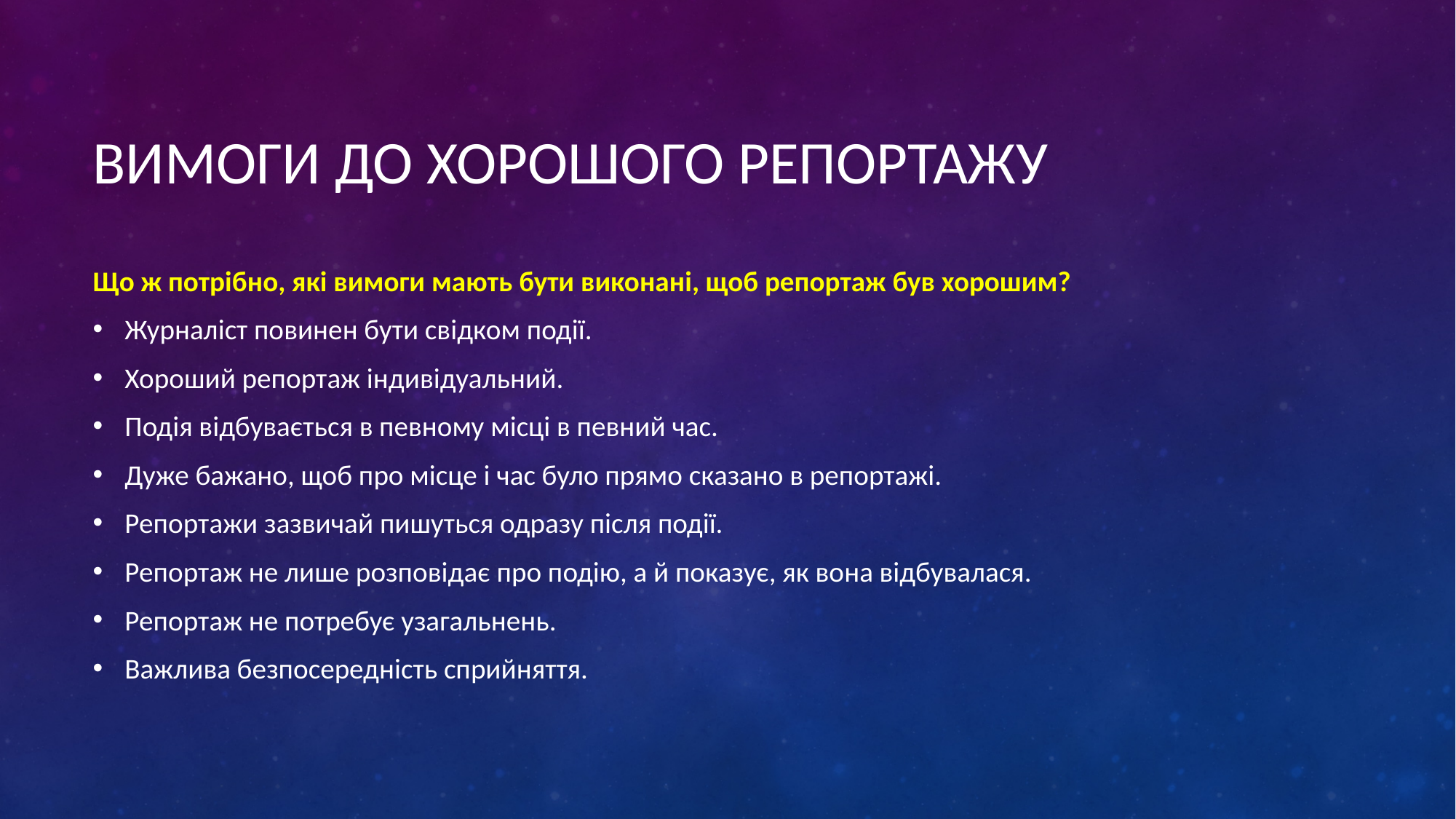

# Вимоги до хорошого репортажу
Що ж потрібно, які вимоги мають бути виконані, щоб репортаж був хорошим?
Журналіст повинен бути свідком події.
Хороший репортаж індивідуальний.
Подія відбувається в певному місці в певний час.
Дуже бажано, щоб про місце і час було прямо сказано в репортажі.
Репортажи зазвичай пишуться одразу після події.
Репортаж не лише розповідає про подію, а й показує, як вона відбувалася.
Репортаж не потребує узагальнень.
Важлива безпосередність сприйняття.